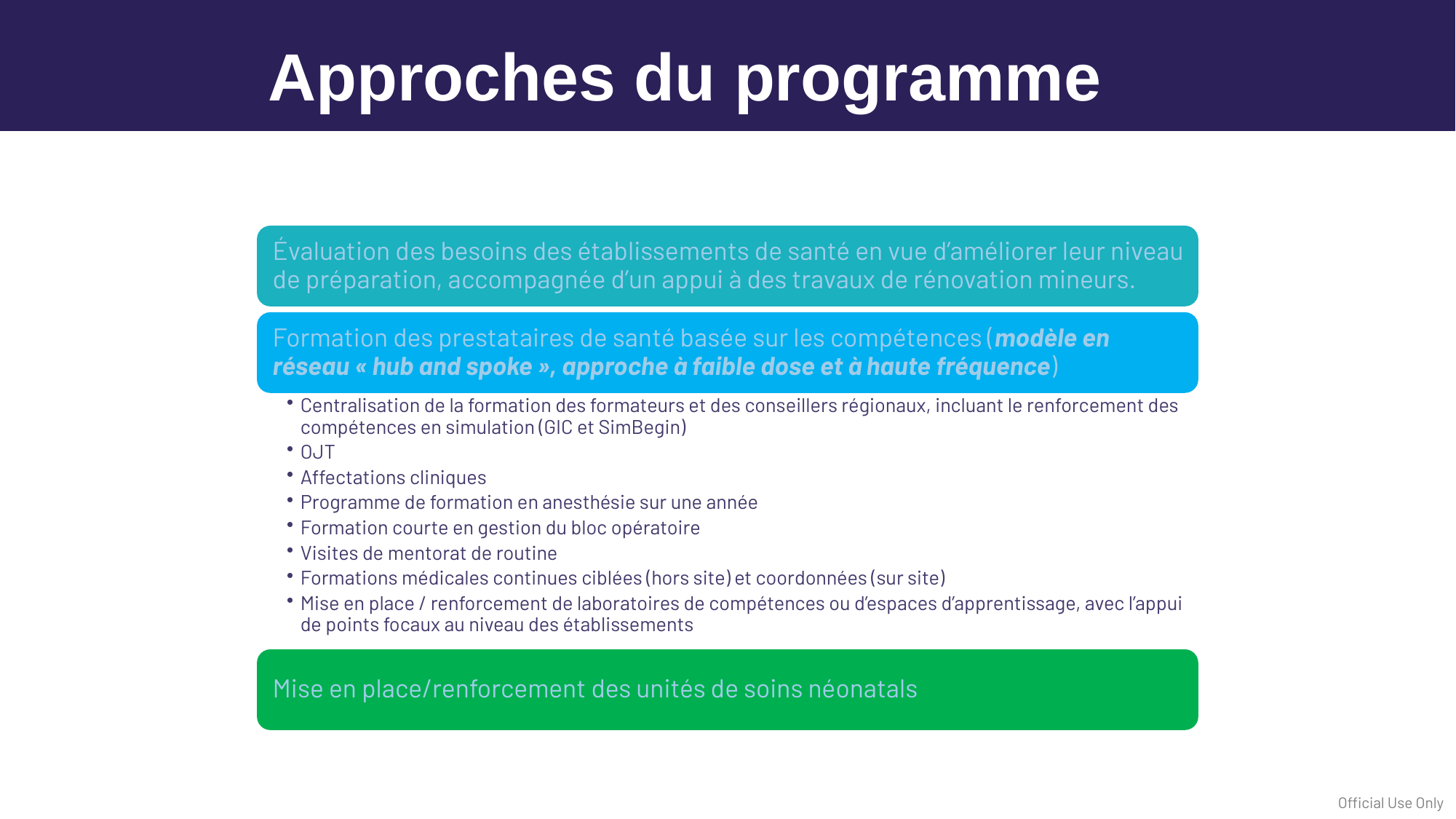

# Approches du programme
Évaluation des besoins des établissements de santé en vue d’améliorer leur niveau de préparation, accompagnée d’un appui à des travaux de rénovation mineurs.
Formation des prestataires de santé basée sur les compétences (modèle en réseau « hub and spoke », approche à faible dose et à haute fréquence)
Centralisation de la formation des formateurs et des conseillers régionaux, incluant le renforcement des compétences en simulation (GIC et SimBegin)
OJT
Affectations cliniques
Programme de formation en anesthésie sur une année
Formation courte en gestion du bloc opératoire
Visites de mentorat de routine
Formations médicales continues ciblées (hors site) et coordonnées (sur site)
Mise en place / renforcement de laboratoires de compétences ou d’espaces d’apprentissage, avec l’appui de points focaux au niveau des établissements
Mise en place/renforcement des unités de soins néonatals